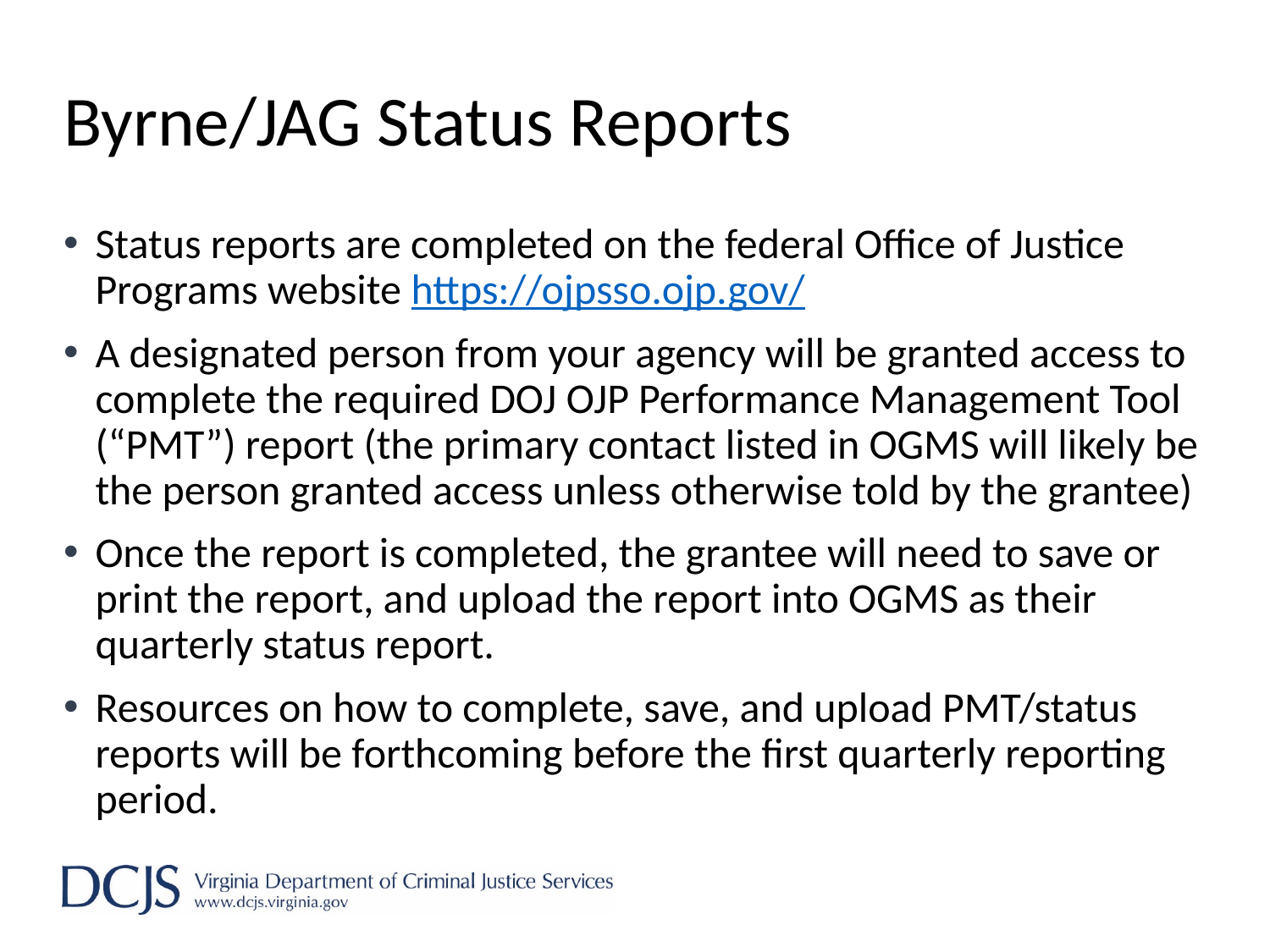

# Byrne/JAG Status Reports
Status reports are completed on the federal Office of Justice Programs website https://ojpsso.ojp.gov/
A designated person from your agency will be granted access to complete the required DOJ OJP Performance Management Tool (“PMT”) report (the primary contact listed in OGMS will likely be the person granted access unless otherwise told by the grantee)
Once the report is completed, the grantee will need to save or print the report, and upload the report into OGMS as their quarterly status report.
Resources on how to complete, save, and upload PMT/status reports will be forthcoming before the first quarterly reporting period.